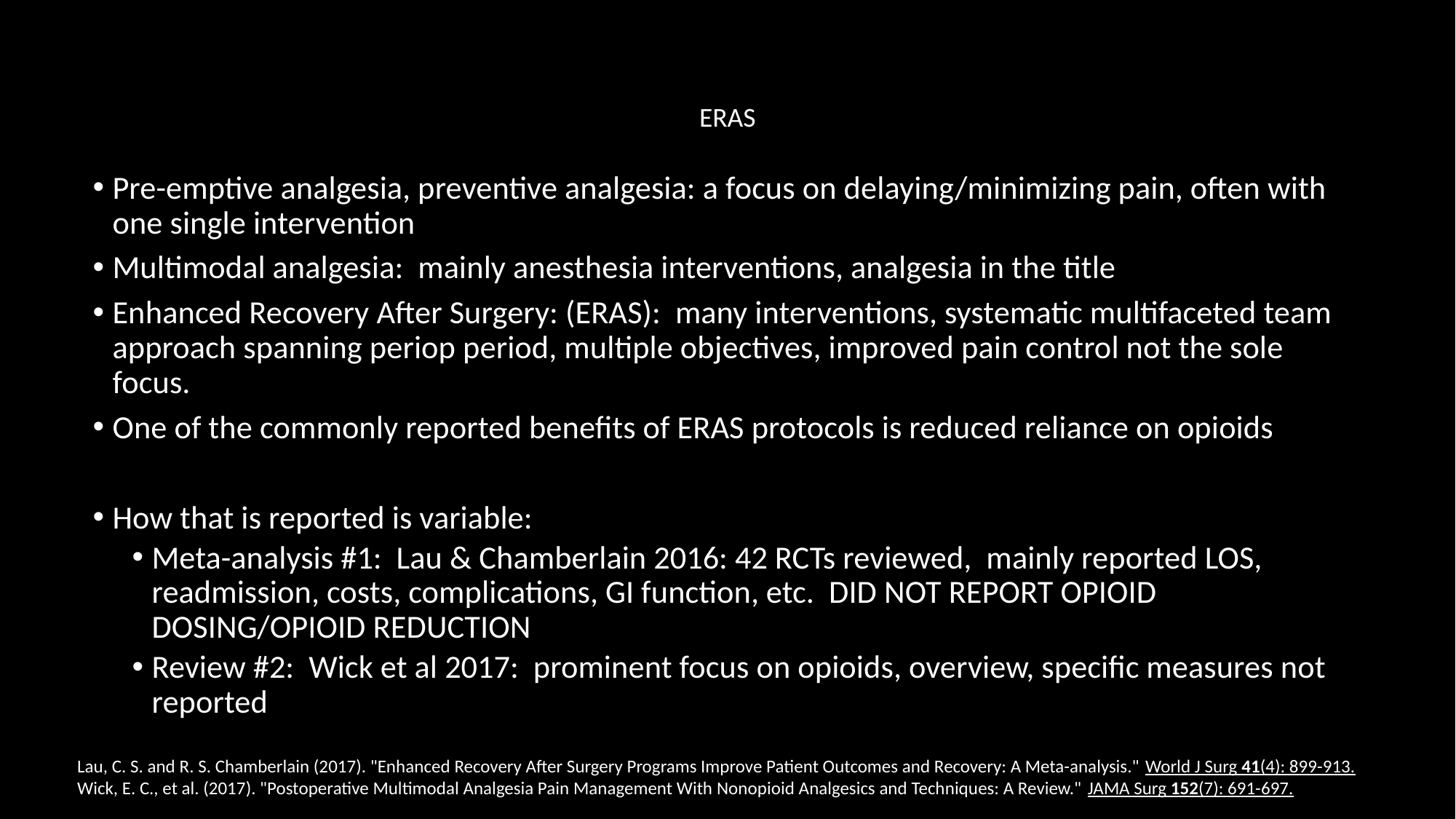

# ERAS
Pre-emptive analgesia, preventive analgesia: a focus on delaying/minimizing pain, often with one single intervention
Multimodal analgesia:  mainly anesthesia interventions, analgesia in the title
Enhanced Recovery After Surgery: (ERAS):  many interventions, systematic multifaceted team approach spanning periop period, multiple objectives, improved pain control not the sole focus.
One of the commonly reported benefits of ERAS protocols is reduced reliance on opioids

How that is reported is variable:
Meta-analysis #1:  Lau & Chamberlain 2016: 42 RCTs reviewed,  mainly reported LOS, readmission, costs, complications, GI function, etc.  DID NOT REPORT OPIOID DOSING/OPIOID REDUCTION
Review #2:  Wick et al 2017:  prominent focus on opioids, overview, specific measures not reported
Lau, C. S. and R. S. Chamberlain (2017). "Enhanced Recovery After Surgery Programs Improve Patient Outcomes and Recovery: A Meta-analysis." World J Surg 41(4): 899-913.
Wick, E. C., et al. (2017). "Postoperative Multimodal Analgesia Pain Management With Nonopioid Analgesics and Techniques: A Review." JAMA Surg 152(7): 691-697.